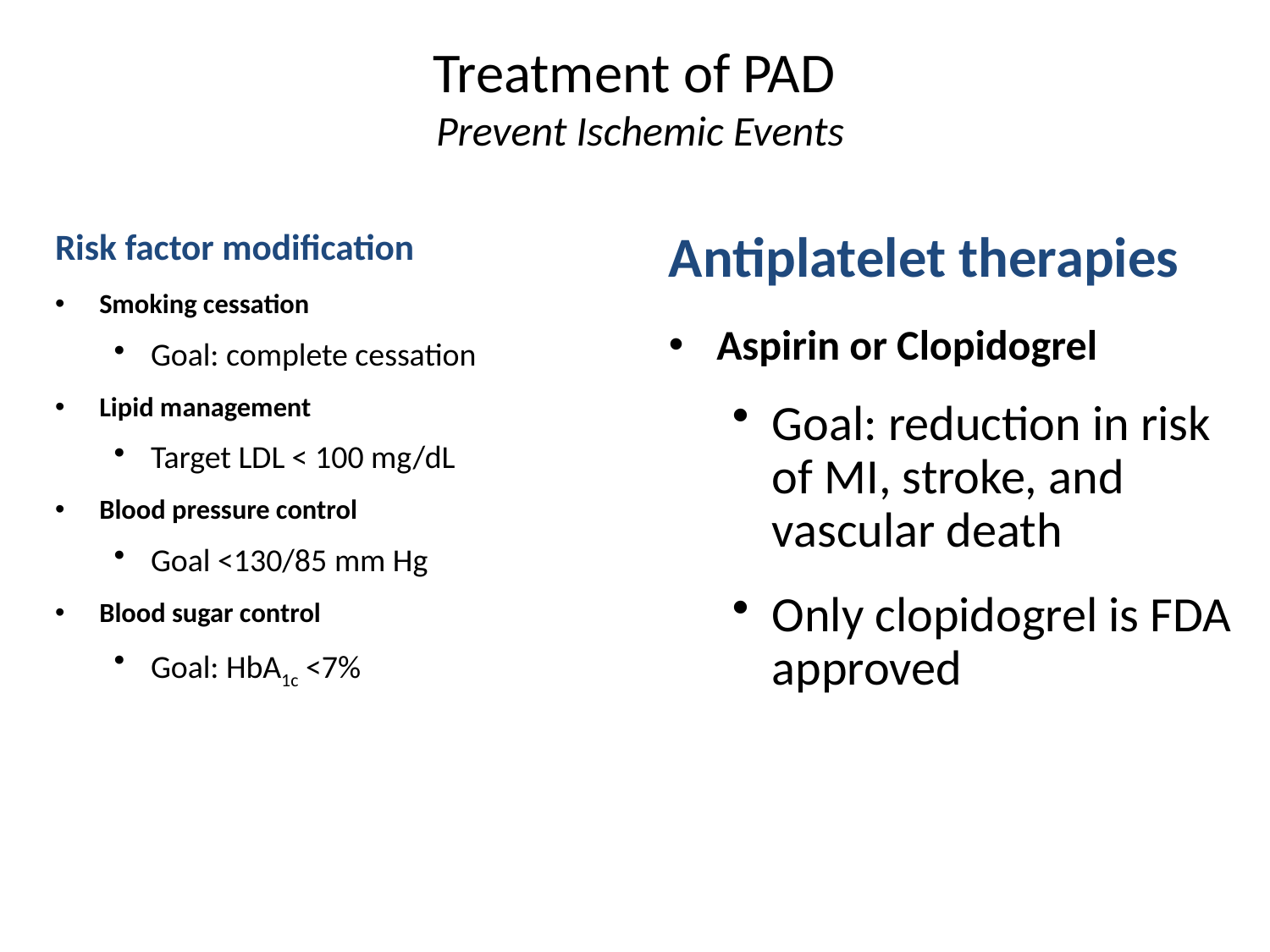

# Treatment of PAD Prevent Ischemic Events
Risk factor modification
Smoking cessation
Goal: complete cessation
Lipid management
Target LDL < 100 mg/dL
Blood pressure control
Goal <130/85 mm Hg
Blood sugar control
Goal: HbA1c <7%
Antiplatelet therapies
Aspirin or Clopidogrel
Goal: reduction in risk of MI, stroke, and vascular death
Only clopidogrel is FDA approved